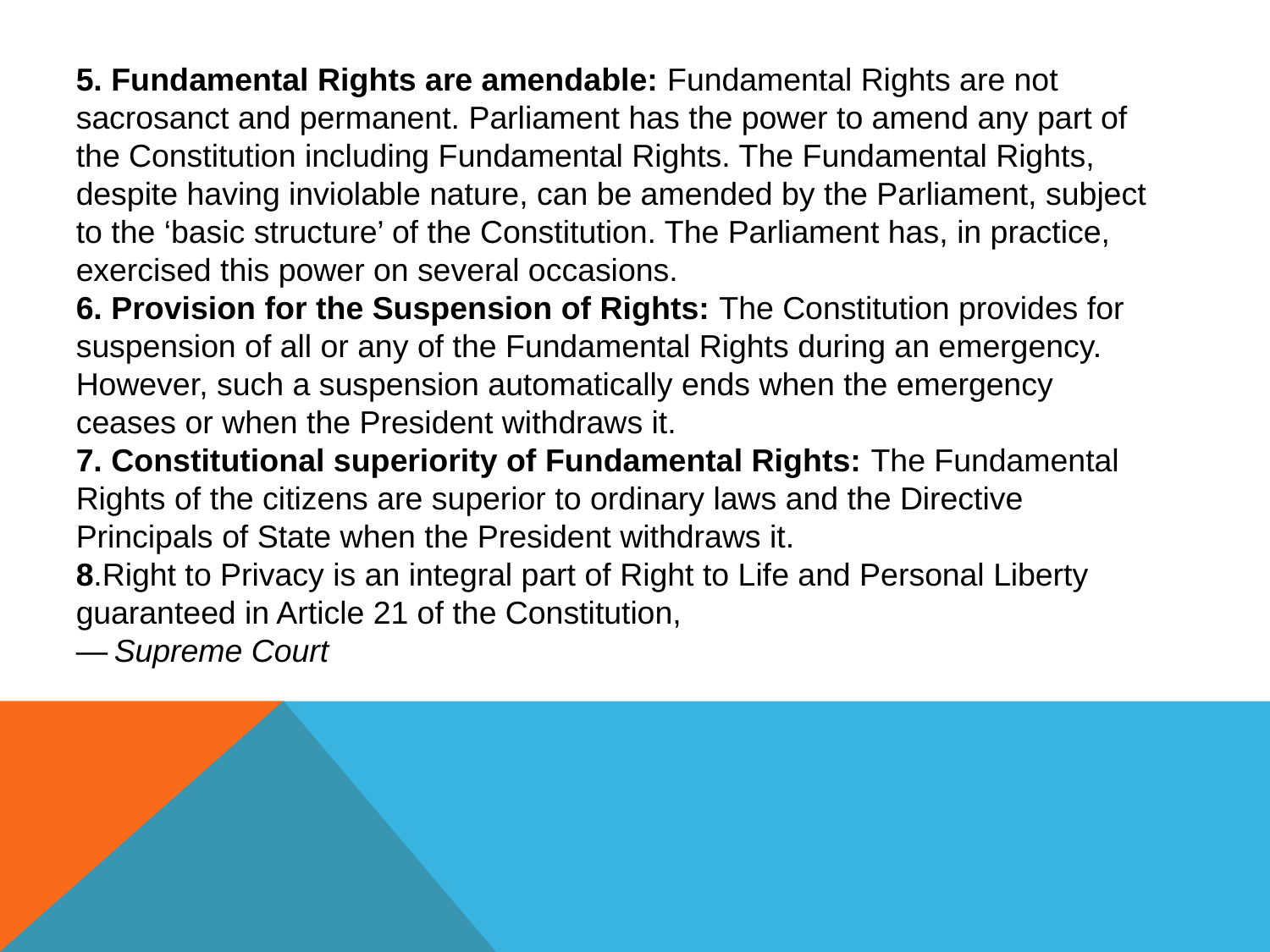

5. Fundamental Rights are amendable: Fundamental Rights are not sacrosanct and permanent. Parliament has the power to amend any part of the Constitution including Fundamental Rights. The Fundamental Rights, despite having inviolable nature, can be amended by the Parliament, subject to the ‘basic structure’ of the Constitution. The Parliament has, in practice, exercised this power on several occasions.
6. Provision for the Suspension of Rights: The Constitution provides for suspension of all or any of the Fundamental Rights during an emergency. However, such a suspension automatically ends when the emergency ceases or when the President withdraws it.
7. Constitutional superiority of Fundamental Rights: The Fundamental Rights of the citizens are superior to ordinary laws and the Directive Principals of State when the President withdraws it.
8.Right to Privacy is an integral part of Right to Life and Personal Liberty guaranteed in Article 21 of the Constitution,
— Supreme Court